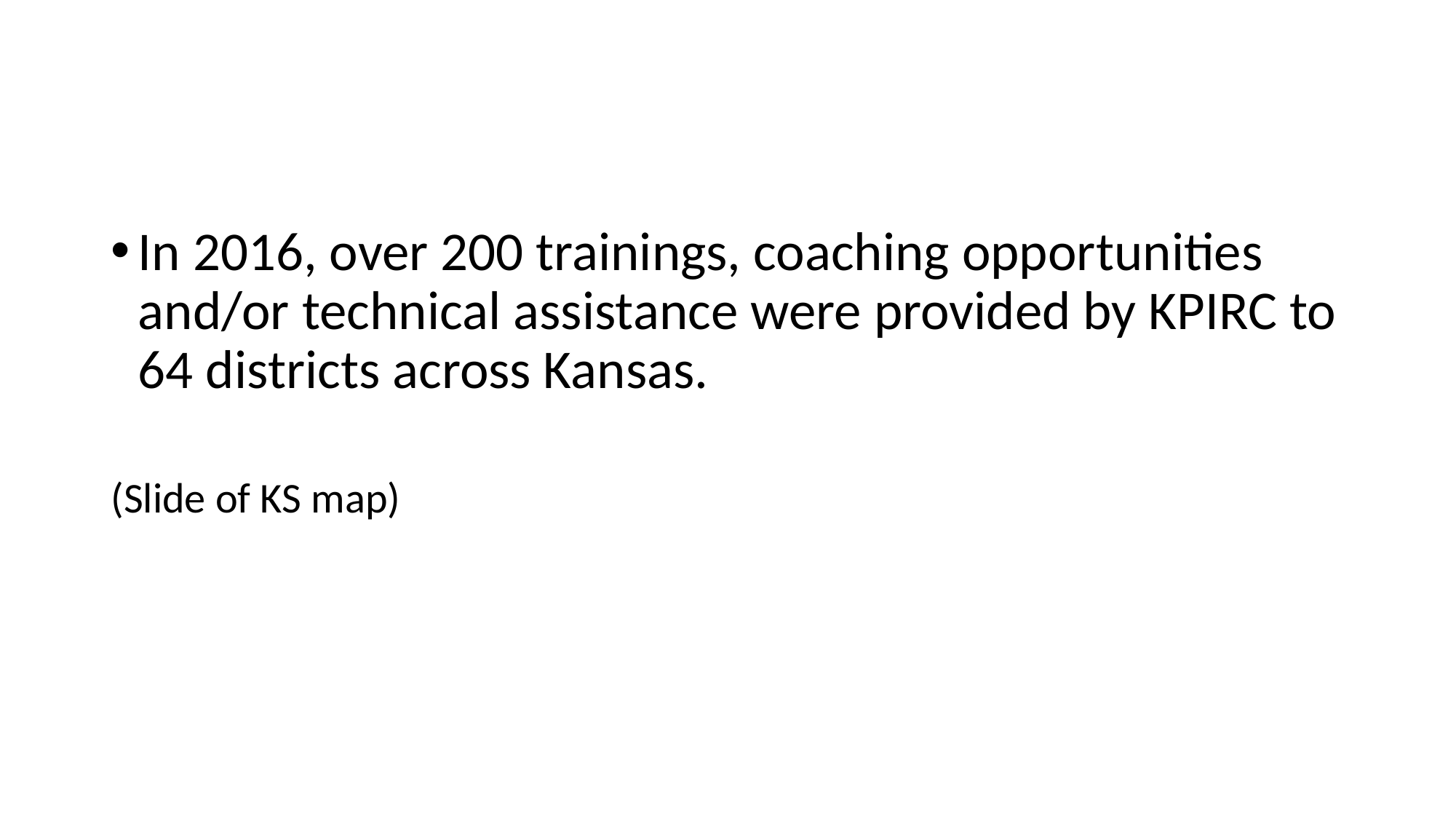

#
In 2016, over 200 trainings, coaching opportunities and/or technical assistance were provided by KPIRC to 64 districts across Kansas.

(Slide of KS map)